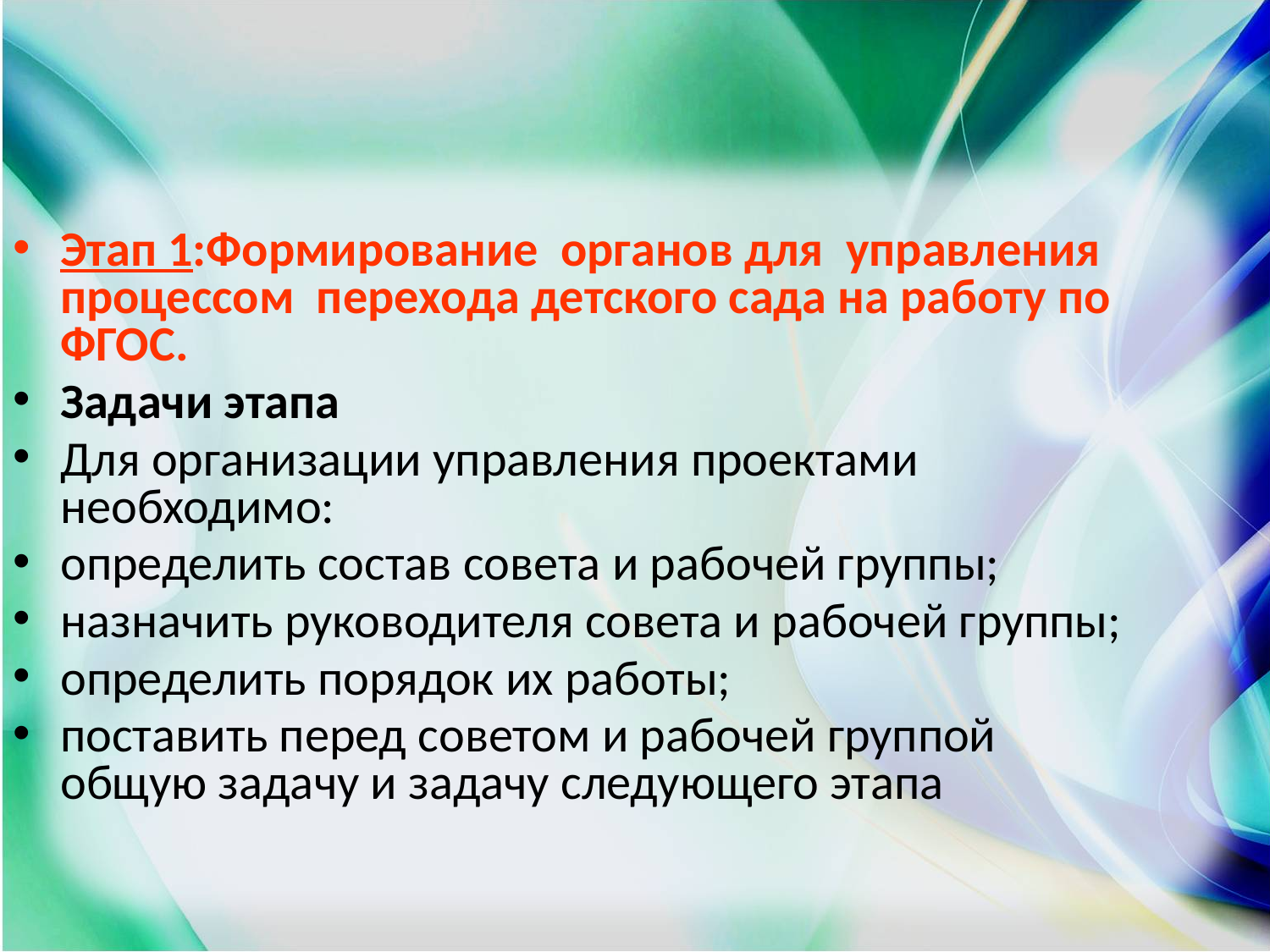

#
Этап 1:Формирование  органов для  управления процессом  перехода детского сада на работу по ФГОС.
Задачи этапа
Для организации управления проектами необходимо:
определить состав совета и рабочей группы;
назначить руководителя совета и рабочей группы;
определить порядок их работы;
поставить перед советом и рабочей группой общую задачу и задачу следующего этапа